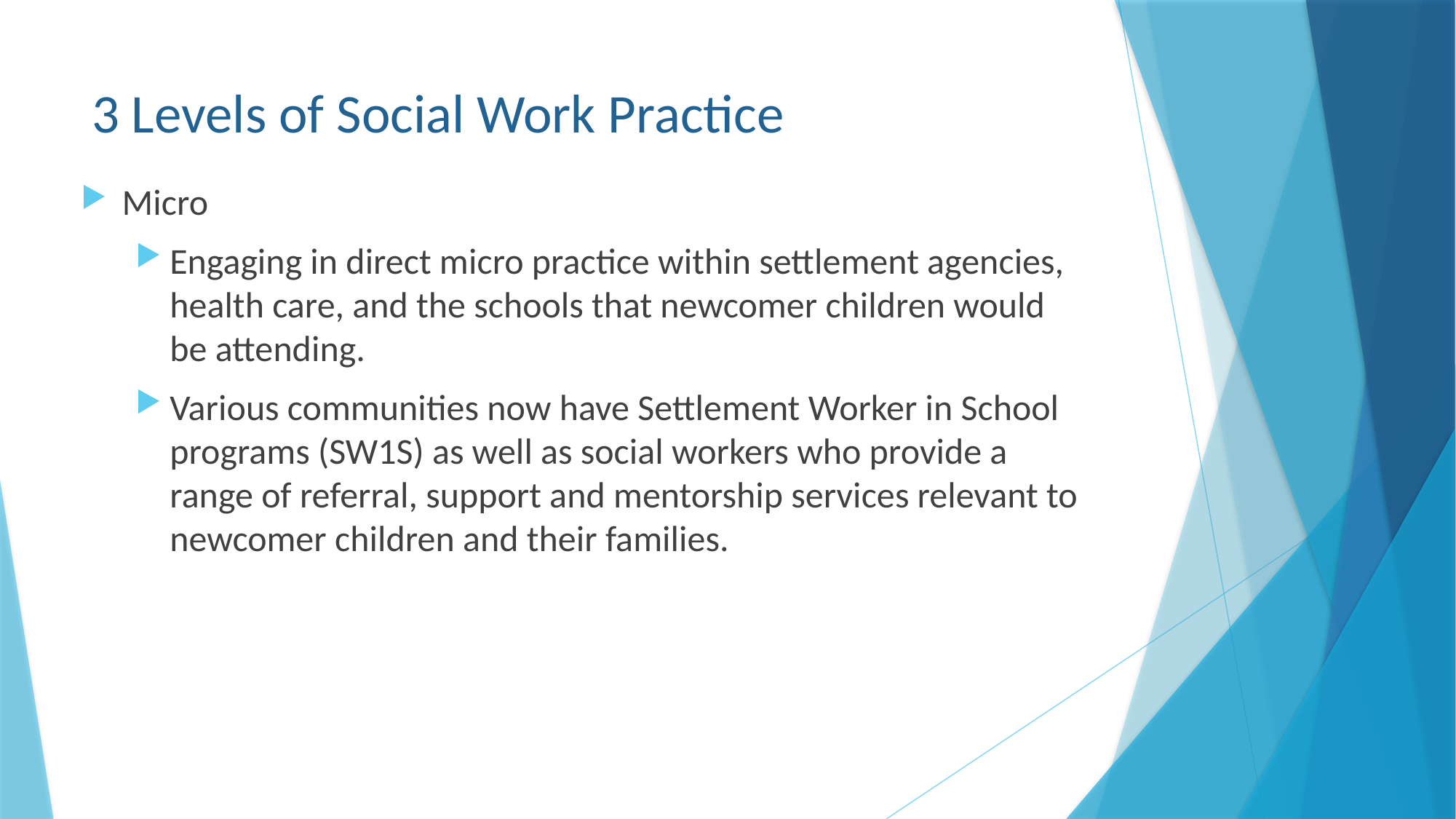

# 3 Levels of Social Work Practice
Micro
Engaging in direct micro practice within settlement agencies, health care, and the schools that newcomer children would be attending.
Various communities now have Settlement Worker in School programs (SW1S) as well as social workers who provide a range of referral, support and mentorship services relevant to newcomer children and their families.